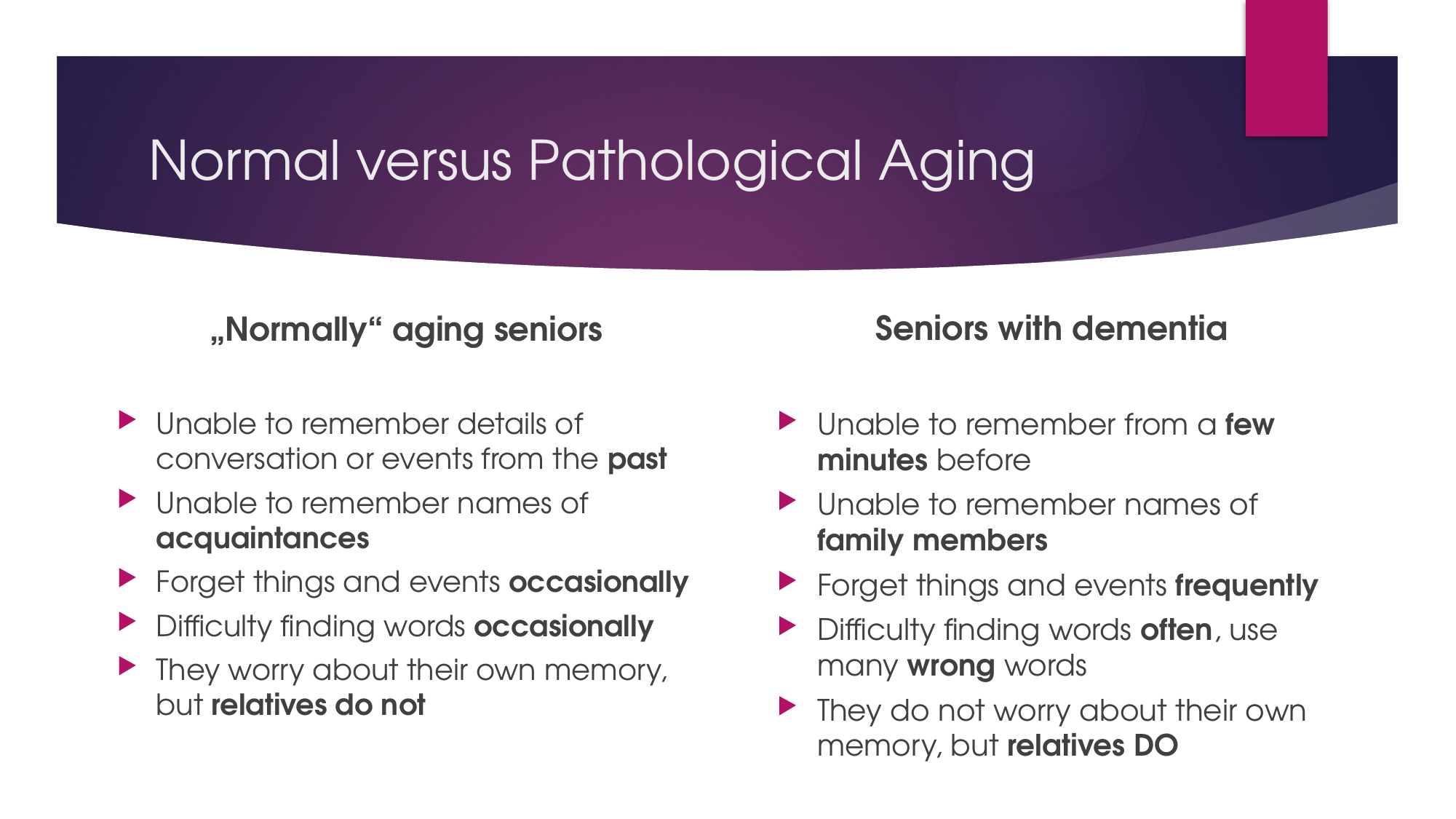

# Normal versus Pathological Aging
Seniors with dementia

Unable to remember from a few minutes before
Unable to remember names of family members
Forget things and events frequently
Difficulty finding words often, use many wrong words
They do not worry about their own memory, but relatives DO
„Normally“ aging seniors

Unable to remember details of conversation or events from the past
Unable to remember names of acquaintances
Forget things and events occasionally
Difficulty finding words occasionally
They worry about their own memory, but relatives do not